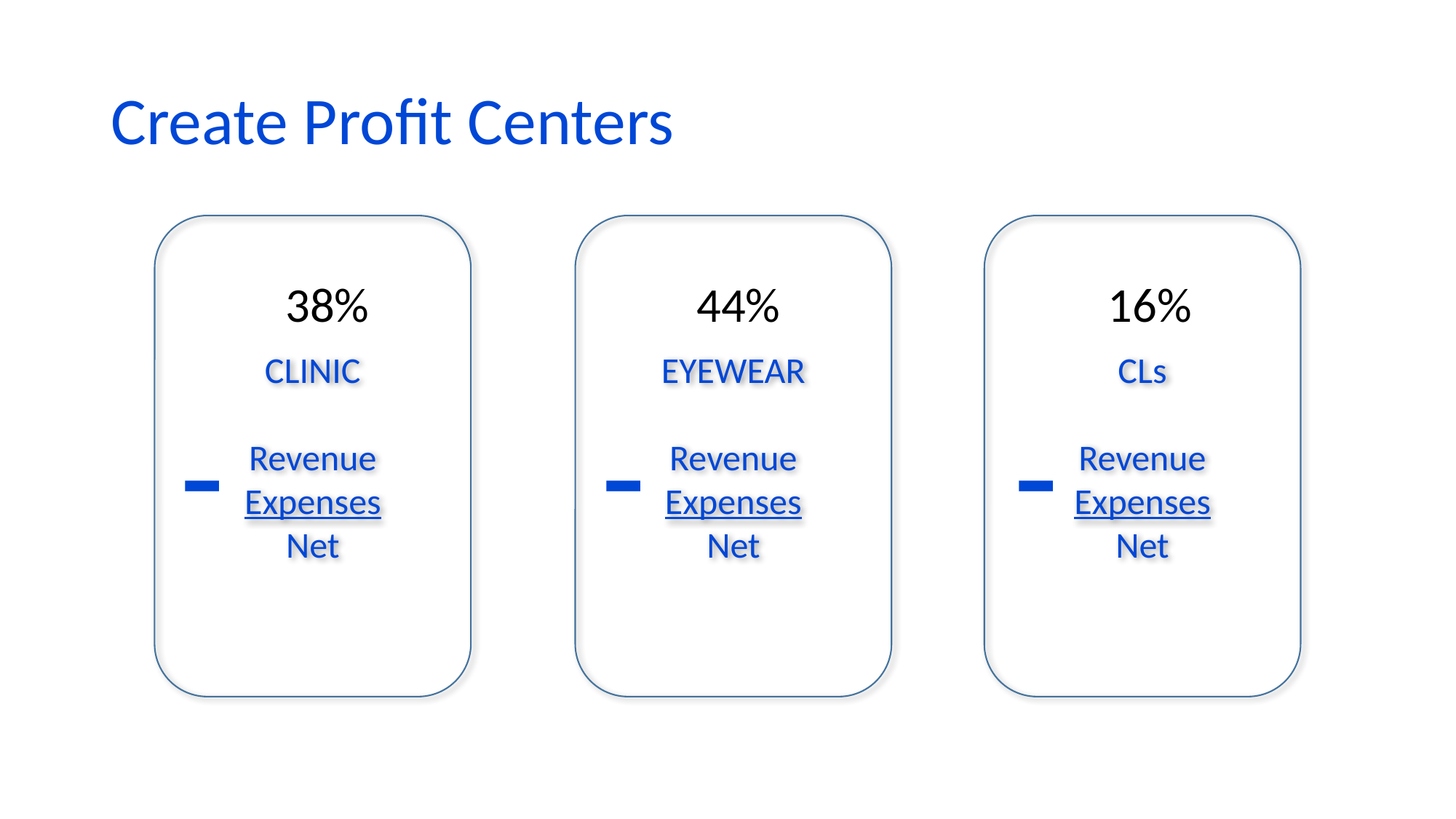

# Create Profit Centers
CLINIC

Revenue
Expenses
Net
EYEWEAR

Revenue
Expenses
Net
CLs

Revenue
Expenses
Net
-
-
-
38%                              44%                              16%